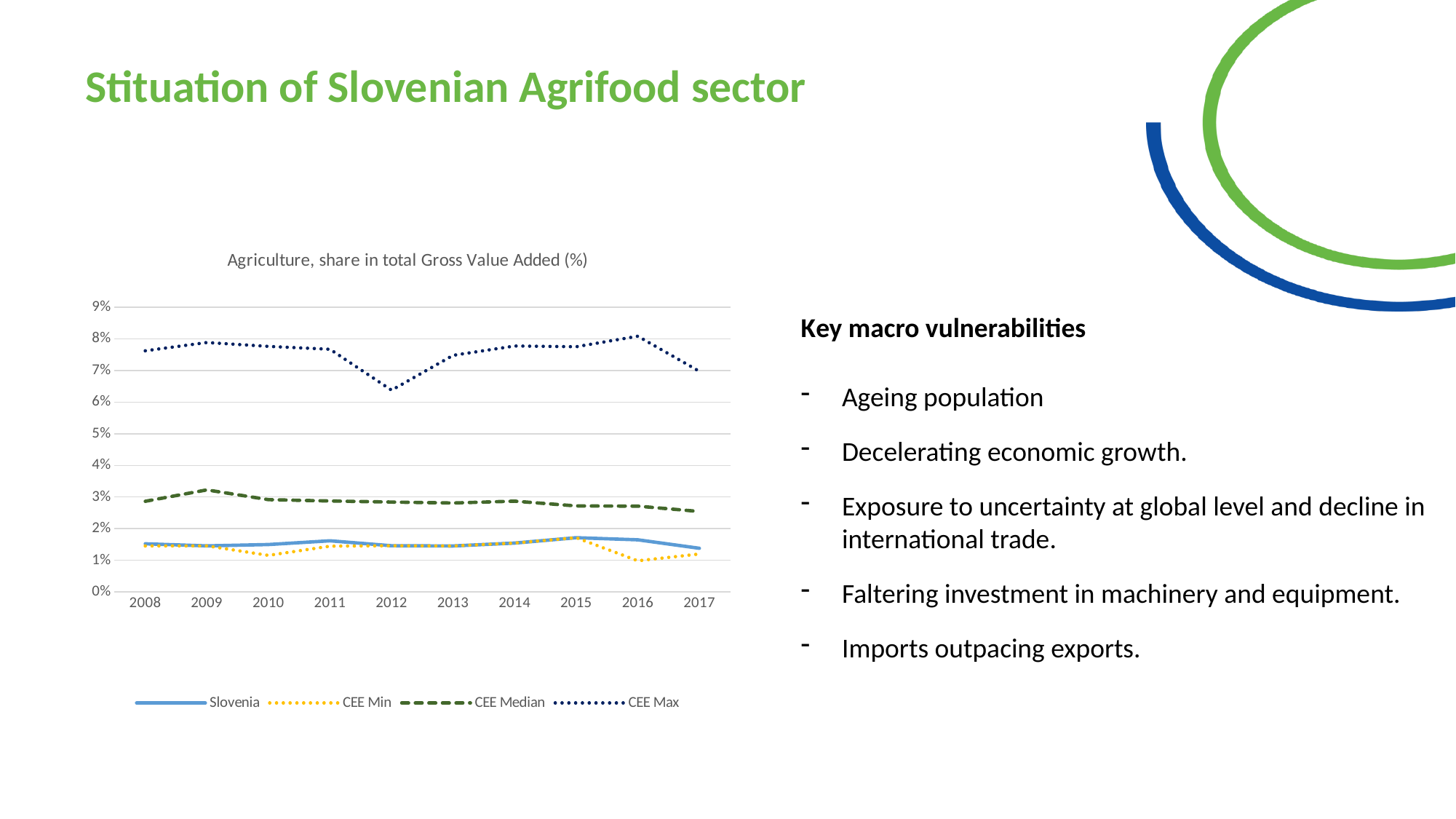

Stituation of Slovenian Agrifood sector

### Chart: Agriculture, share in total Gross Value Added (%)

| Category | Slovenia | CEE Min | CEE Median | CEE Max |
|---|---|---|---|---|
| 2008 | 0.015191471007969156 | 0.014522643292944917 | 0.02863154461456776 | 0.07621768888298226 |
| 2009 | 0.014539474298956261 | 0.014539474298956261 | 0.03222956771926285 | 0.07882518743203801 |
| 2010 | 0.014964553596374613 | 0.011538400994852583 | 0.029154292701137285 | 0.07760120471255205 |
| 2011 | 0.016148332661758063 | 0.014452756903284706 | 0.028733321568404933 | 0.07668809619683696 |
| 2012 | 0.01458868954831293 | 0.01458868954831293 | 0.02838528675020957 | 0.06375115706376513 |
| 2013 | 0.014524440194036708 | 0.014524440194036708 | 0.028089162931259827 | 0.0747695355669964 |
| 2014 | 0.015433412806539511 | 0.015433412806539511 | 0.02867990668884384 | 0.07772503057200568 |
| 2015 | 0.017129231327976852 | 0.017129231327976852 | 0.027167383984201057 | 0.07749196465455571 |
| 2016 | 0.016454943697658448 | 0.009826222441789134 | 0.027100973750934274 | 0.08082416053529021 |
| 2017 | 0.013789753595626796 | 0.011973153269591856 | 0.025420040964029753 | 0.06971483606479473 |
Key macro vulnerabilities

Ageing population

Decelerating economic growth.

Exposure to uncertainty at global level and decline in international trade.

Faltering investment in machinery and equipment.

Imports outpacing exports.